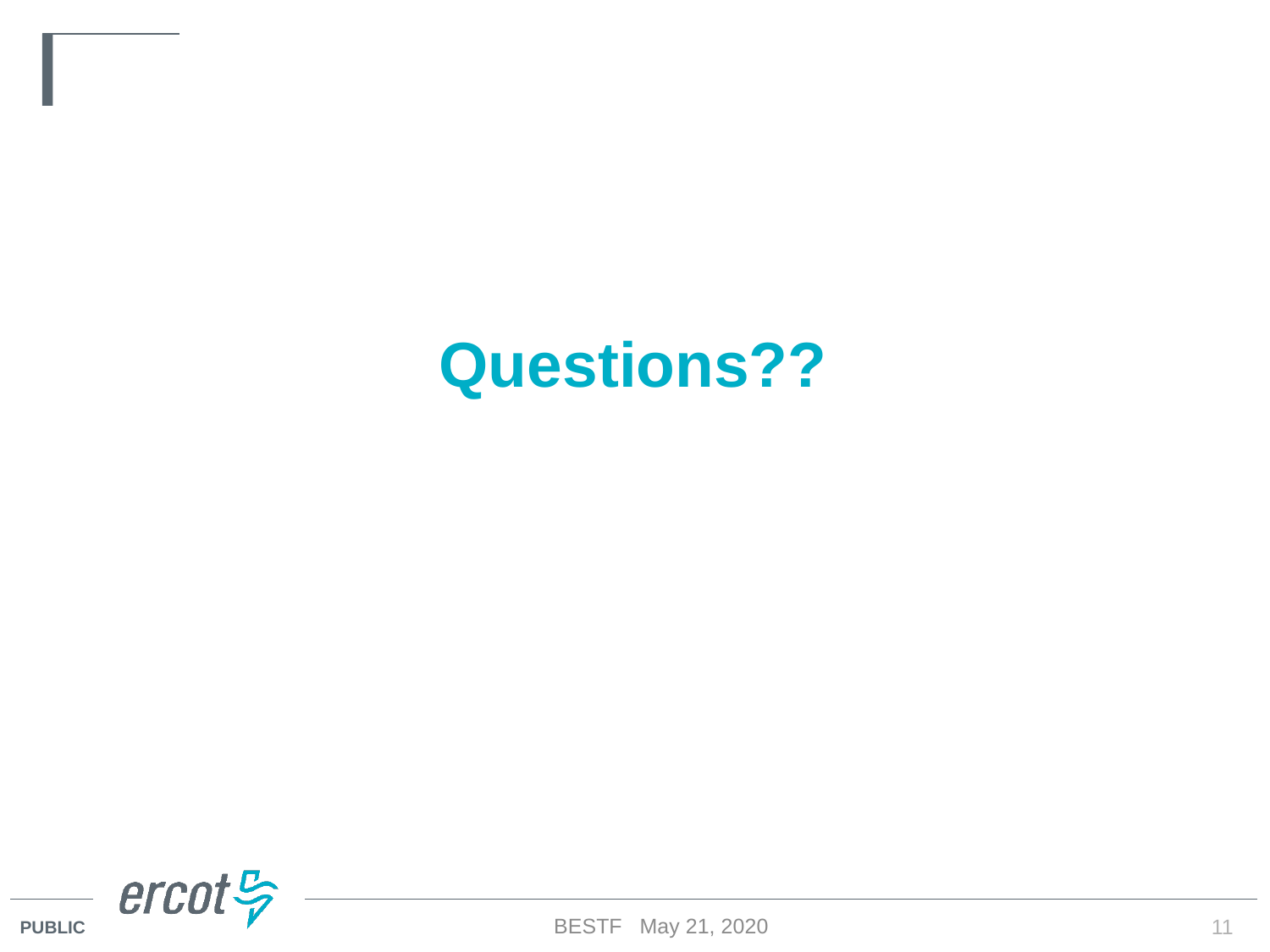

# Questions??
BESTF   May 21, 2020
11